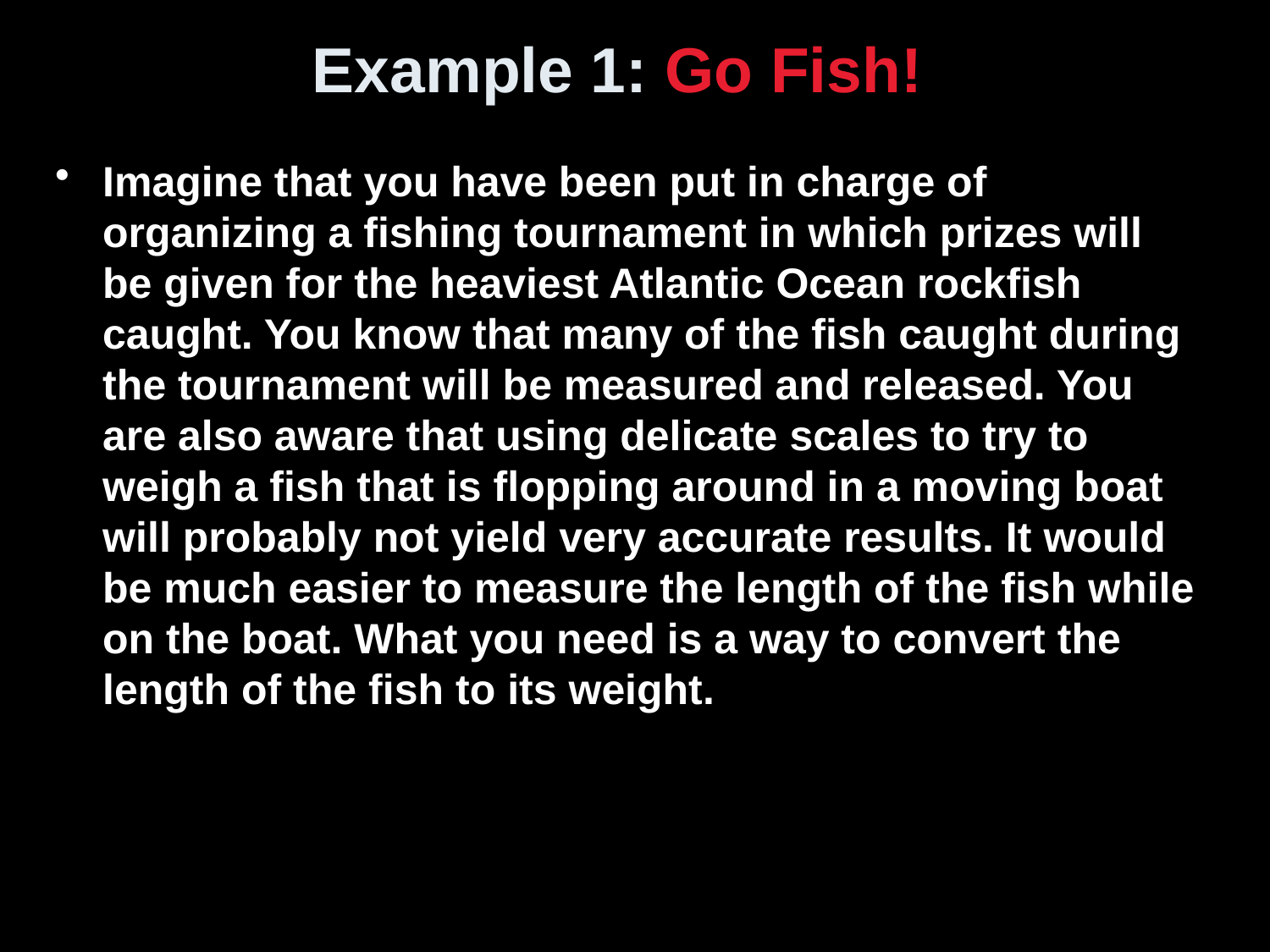

# Example 1: Go Fish!
Imagine that you have been put in charge of organizing a fishing tournament in which prizes will be given for the heaviest Atlantic Ocean rockfish caught. You know that many of the fish caught during the tournament will be measured and released. You are also aware that using delicate scales to try to weigh a fish that is flopping around in a moving boat will probably not yield very accurate results. It would be much easier to measure the length of the fish while on the boat. What you need is a way to convert the length of the fish to its weight.